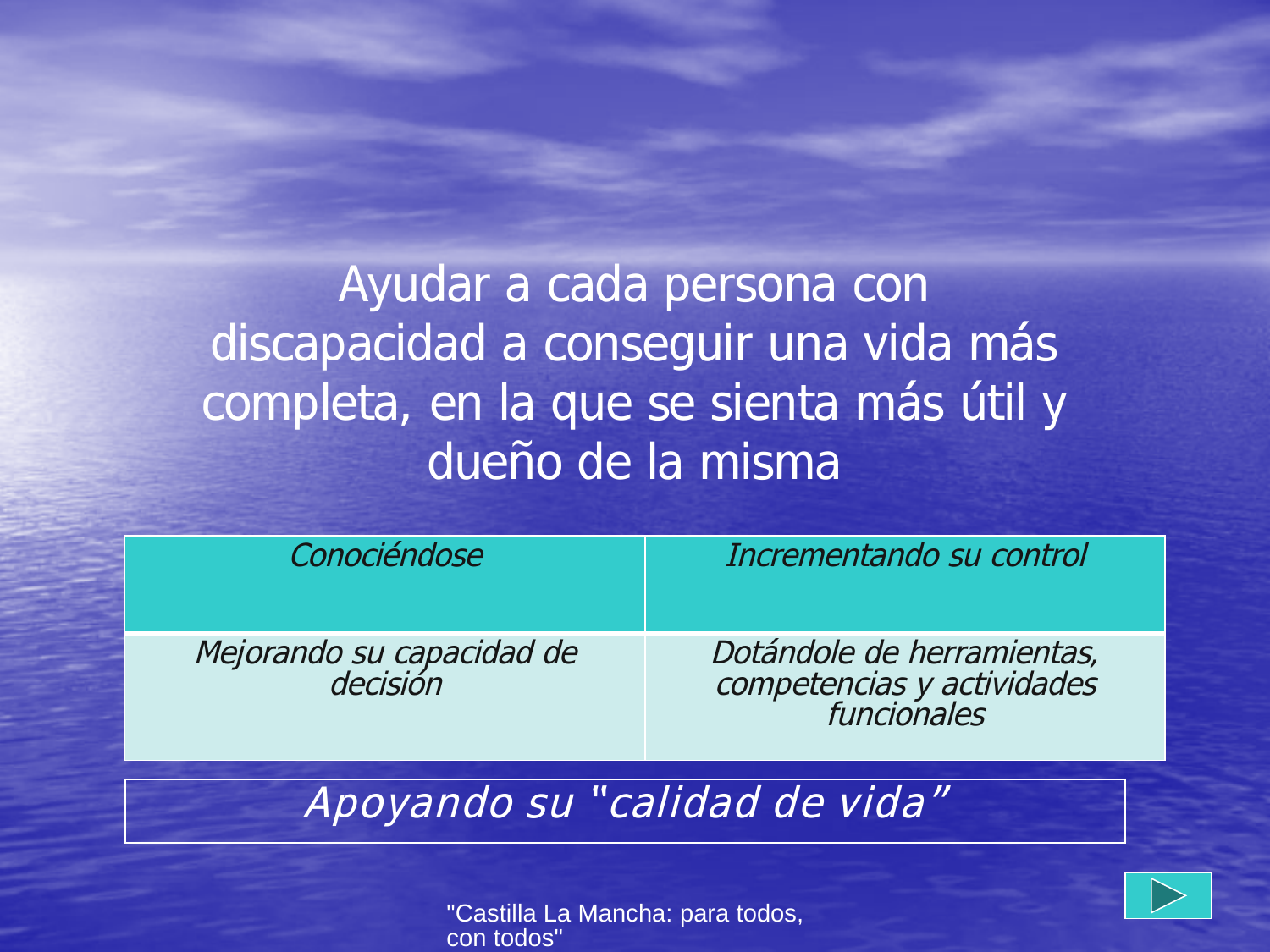

Ayudar a cada persona con discapacidad a conseguir una vida más completa, en la que se sienta más útil y dueño de la misma

| Conociéndose | Incrementando su control |
| --- | --- |
| Mejorando su capacidad de decisión | Dotándole de herramientas, competencias y actividades funcionales |
| Apoyando su “calidad de vida” |
| --- |
"Castilla La Mancha: para todos, con todos"